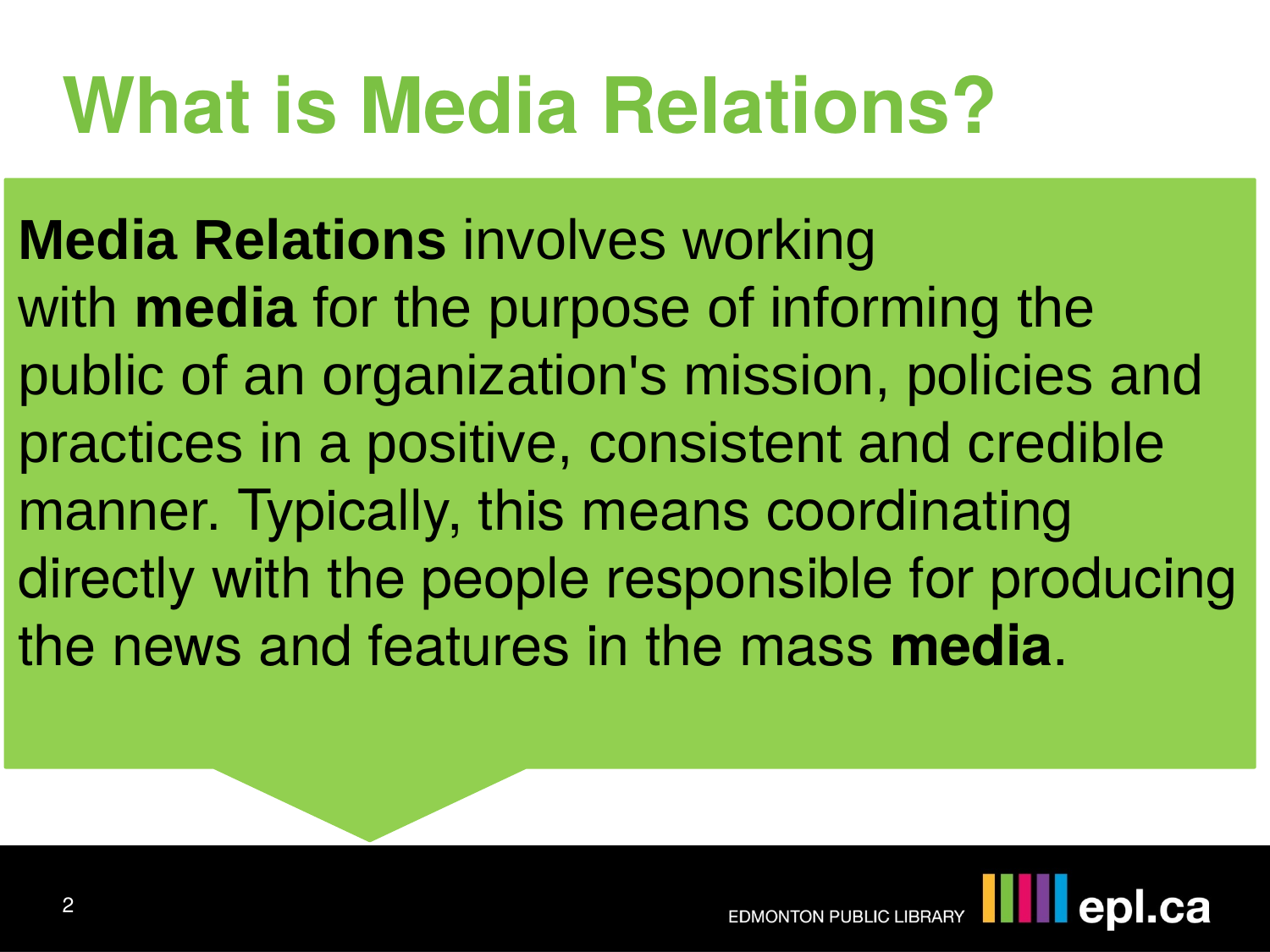

What is Media Relations?
Media Relations involves working with media for the purpose of informing the public of an organization's mission, policies and practices in a positive, consistent and credible manner. Typically, this means coordinating directly with the people responsible for producing the news and features in the mass media.

2